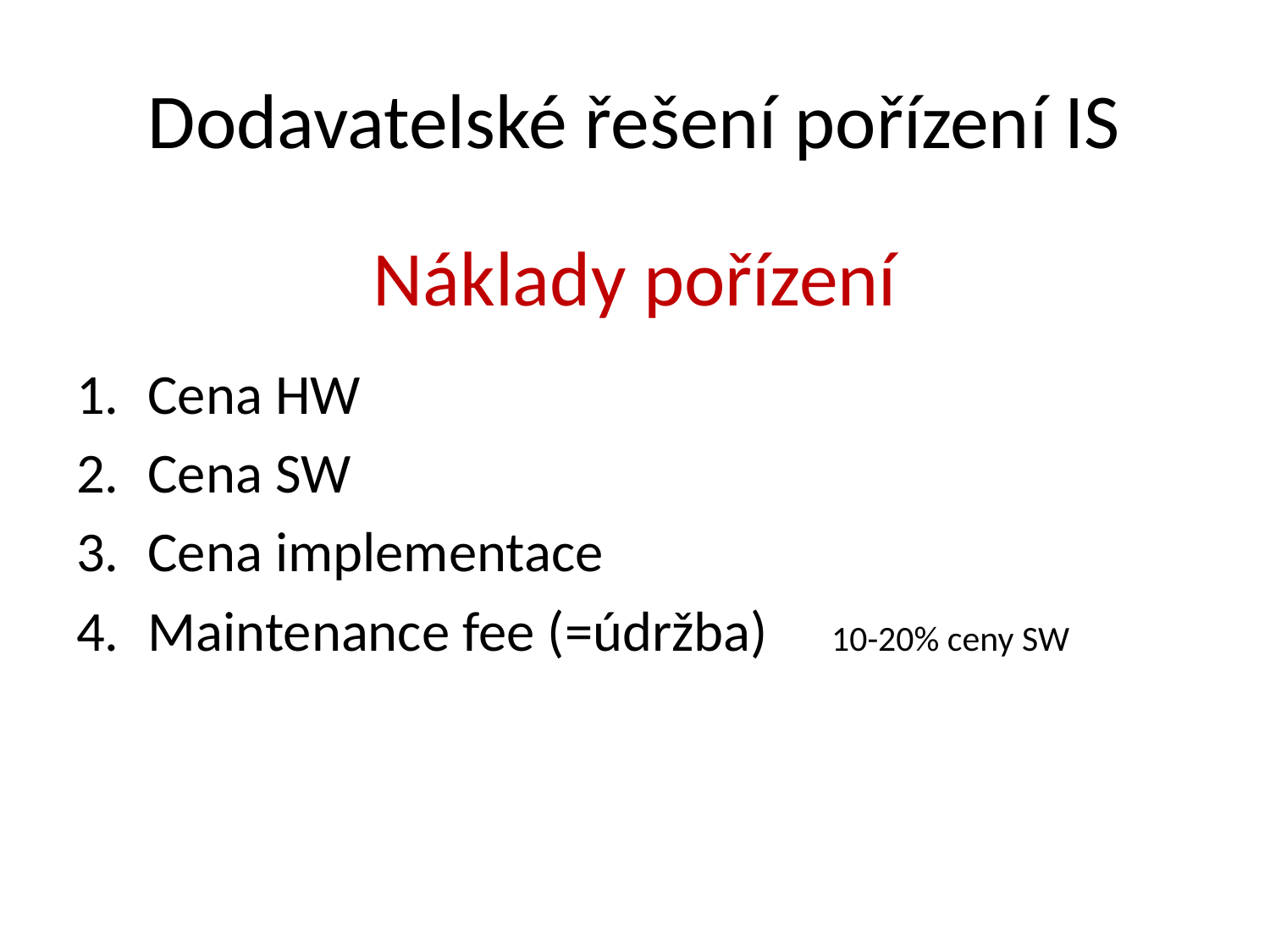

# Dodavatelské řešení pořízení IS
Náklady pořízení

Cena HW
Cena SW
Cena implementace
Maintenance fee (=údržba)     10-20% ceny SW